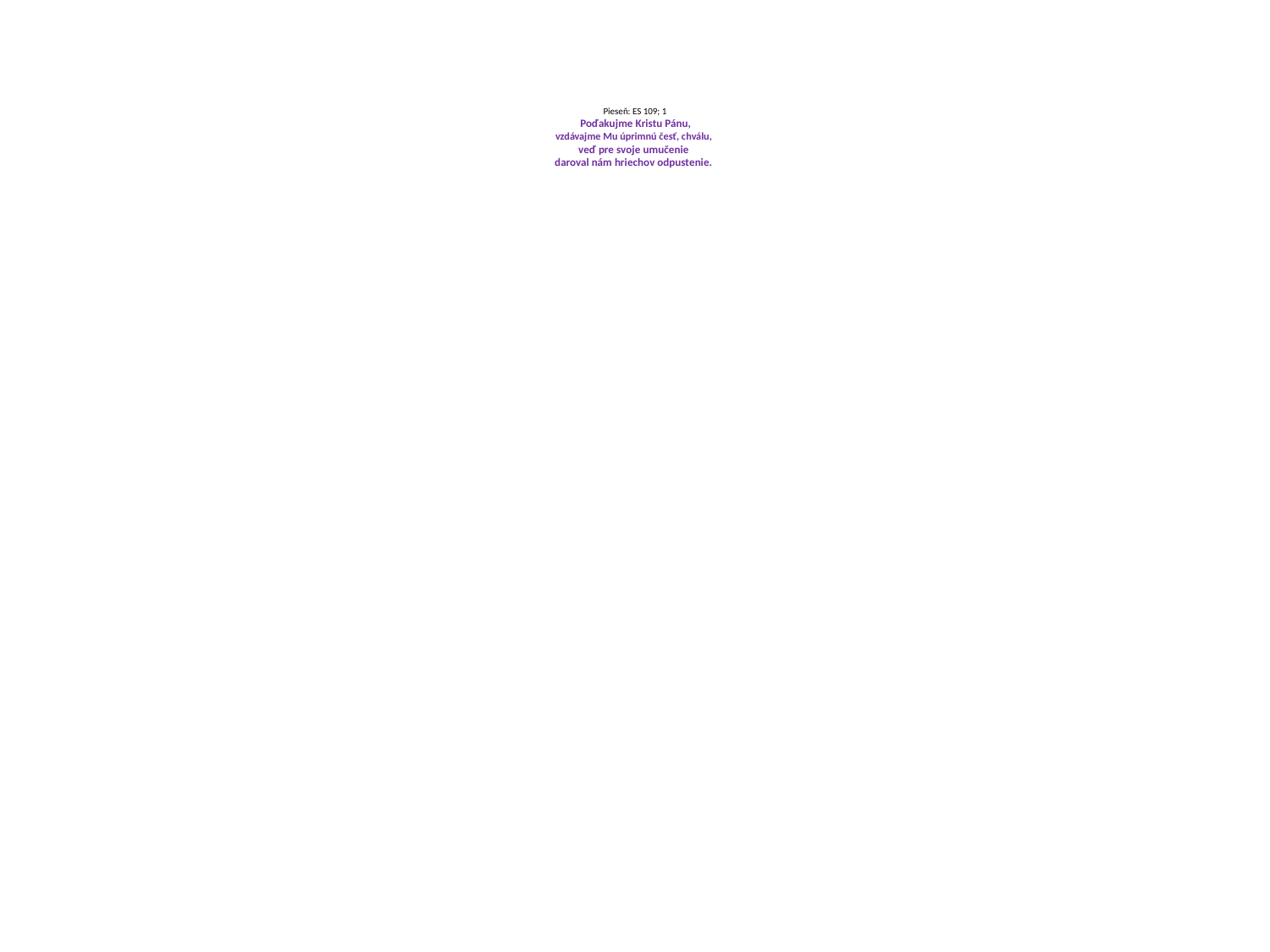

# Pieseň: ES 109; 1 Poďakujme Kristu Pánu, vzdávajme Mu úprimnú česť, chválu, veď pre svoje umučenie daroval nám hriechov odpustenie.